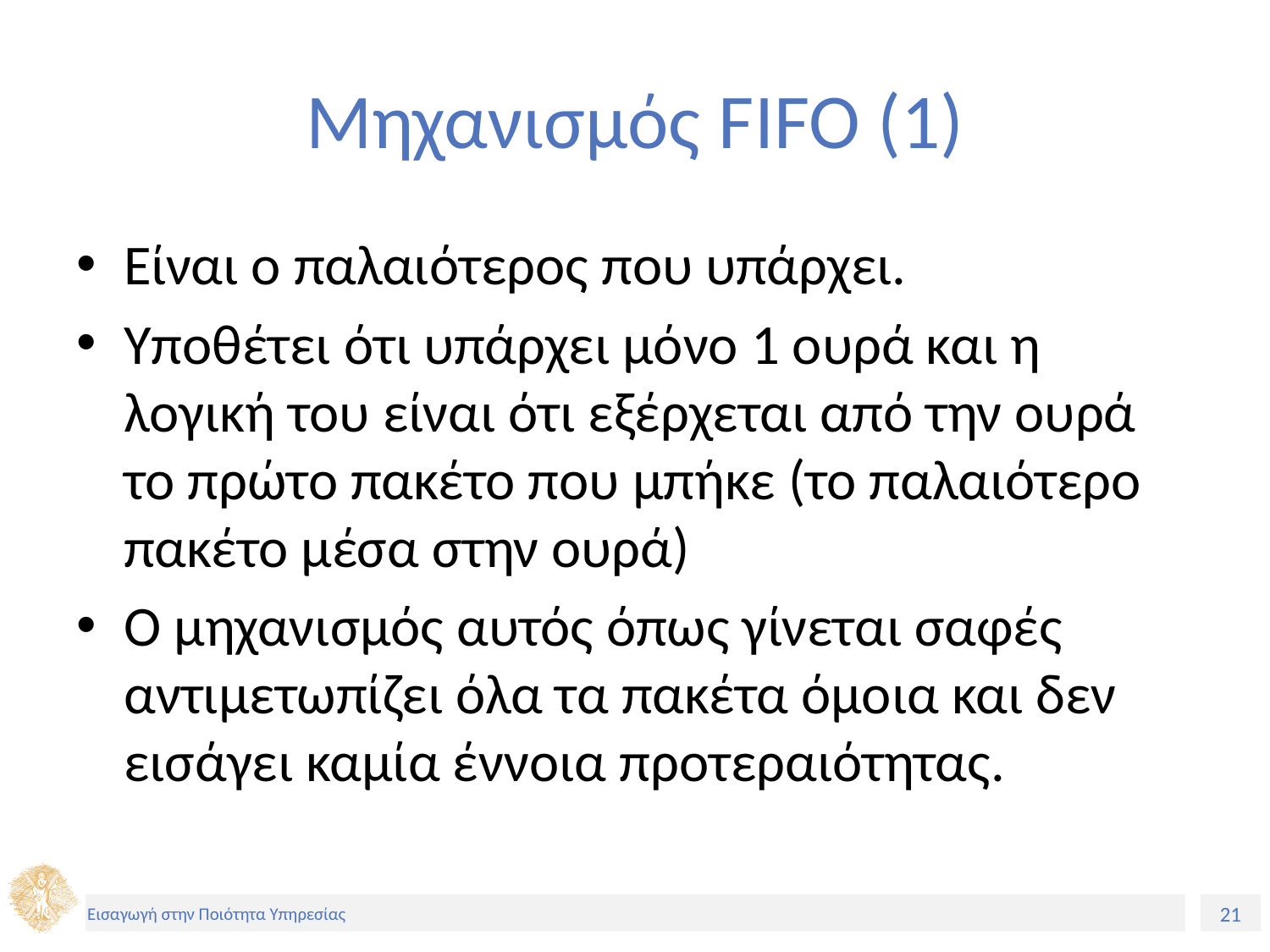

# Μηχανισμός FIFO (1)
Είναι ο παλαιότερος που υπάρχει.
Υποθέτει ότι υπάρχει μόνο 1 ουρά και η λογική του είναι ότι εξέρχεται από την ουρά το πρώτο πακέτο που μπήκε (το παλαιότερο πακέτο μέσα στην ουρά)
Ο μηχανισμός αυτός όπως γίνεται σαφές αντιμετωπίζει όλα τα πακέτα όμοια και δεν εισάγει καμία έννοια προτεραιότητας.